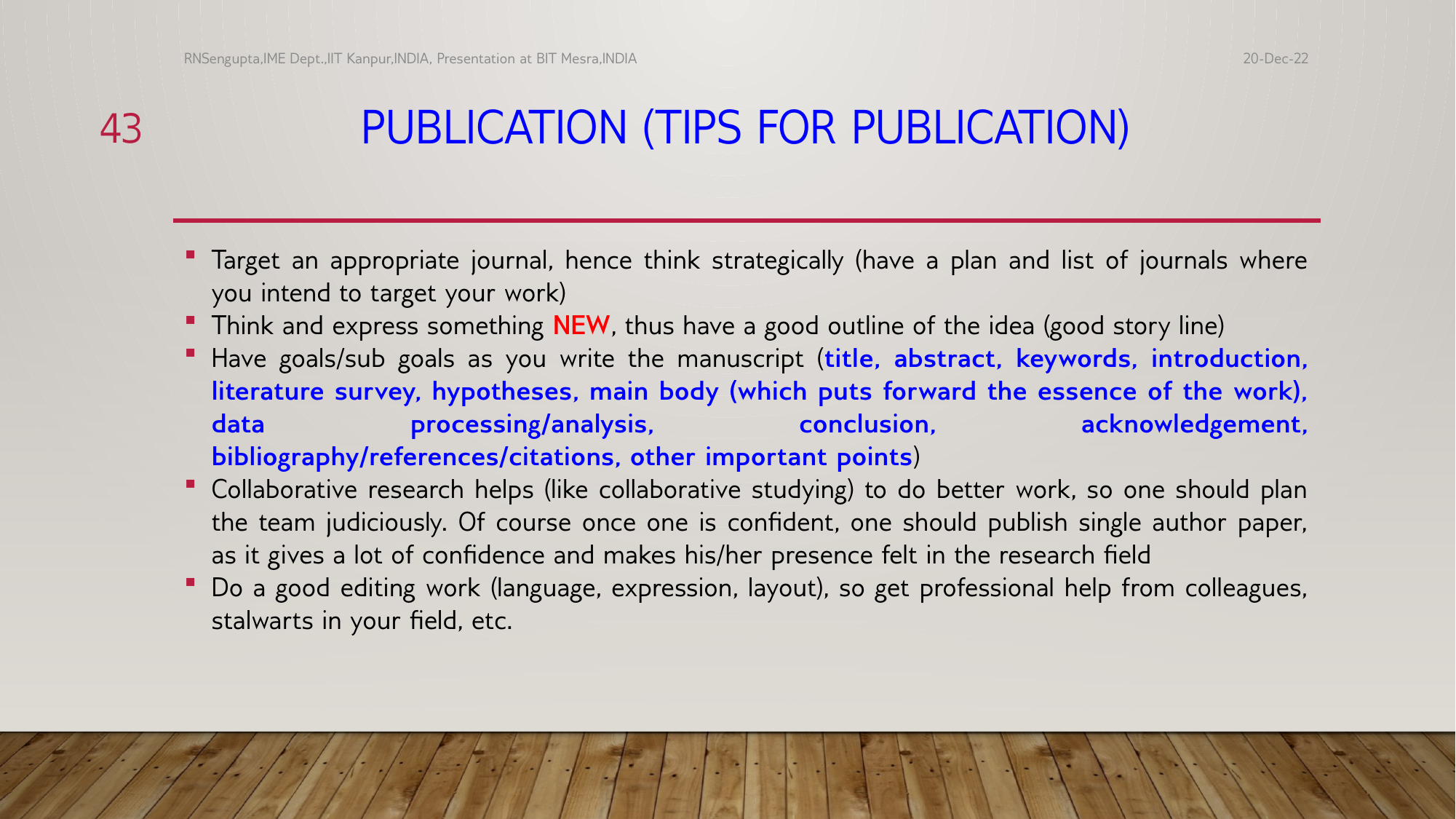

RNSengupta,IME Dept.,IIT Kanpur,INDIA, Presentation at BIT Mesra,INDIA
20-Dec-22
43
# Publication (TIPS FOR PUBLICATION)
Target an appropriate journal, hence think strategically (have a plan and list of journals where you intend to target your work)
Think and express something NEW, thus have a good outline of the idea (good story line)
Have goals/sub goals as you write the manuscript (title, abstract, keywords, introduction, literature survey, hypotheses, main body (which puts forward the essence of the work), data processing/analysis, conclusion, acknowledgement, bibliography/references/citations, other important points)
Collaborative research helps (like collaborative studying) to do better work, so one should plan the team judiciously. Of course once one is confident, one should publish single author paper, as it gives a lot of confidence and makes his/her presence felt in the research field
Do a good editing work (language, expression, layout), so get professional help from colleagues, stalwarts in your field, etc.